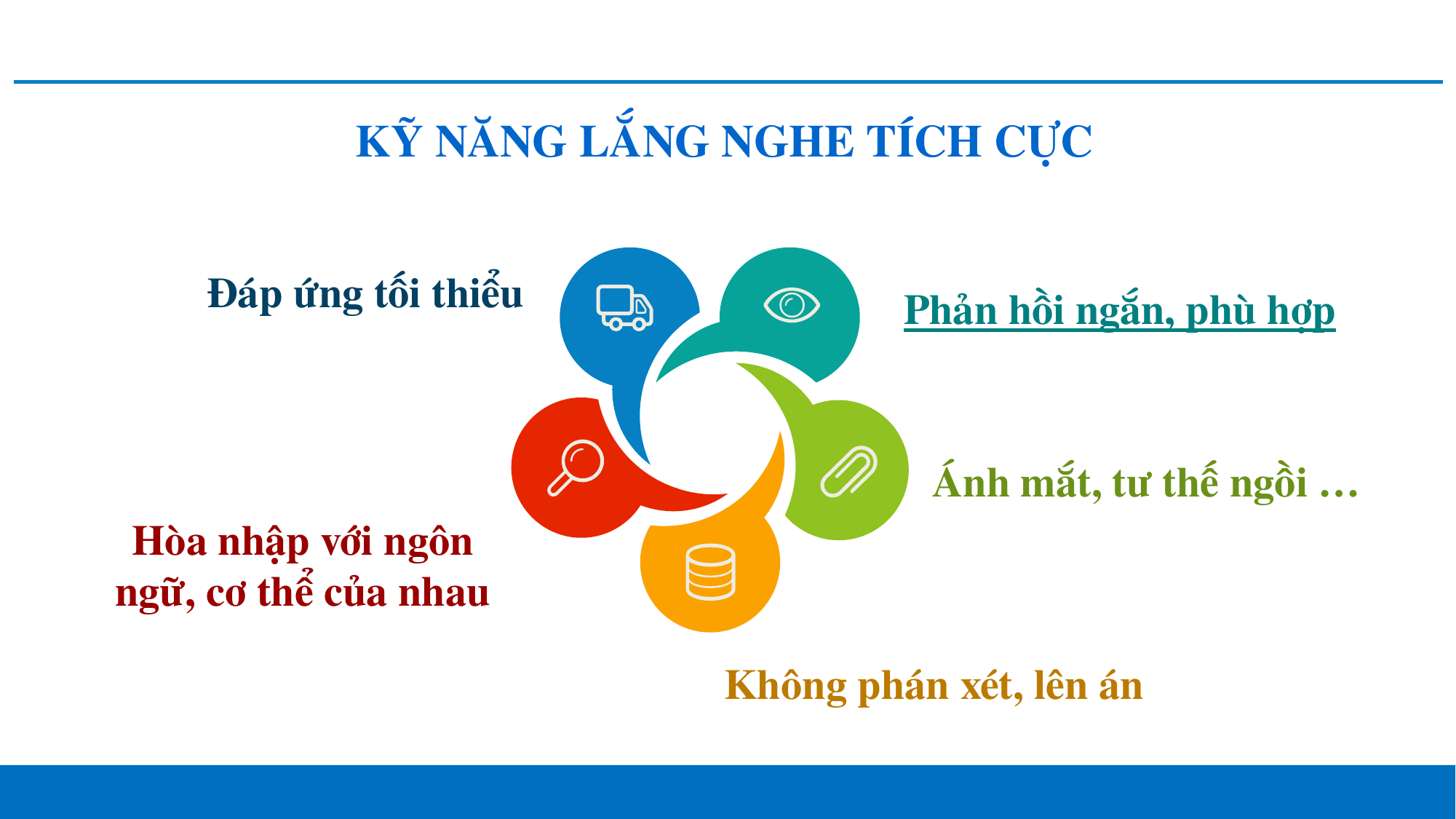

KỸ NĂNG LẮNG NGHE TÍCH CỰC

Đáp ứng tối thiểu
Phản hồi ngắn, phù hợp

Ánh mắt, tư thế ngồi …
Hòa nhập với ngôn ngữ, cơ thể của nhau

Không phán xét, lên án